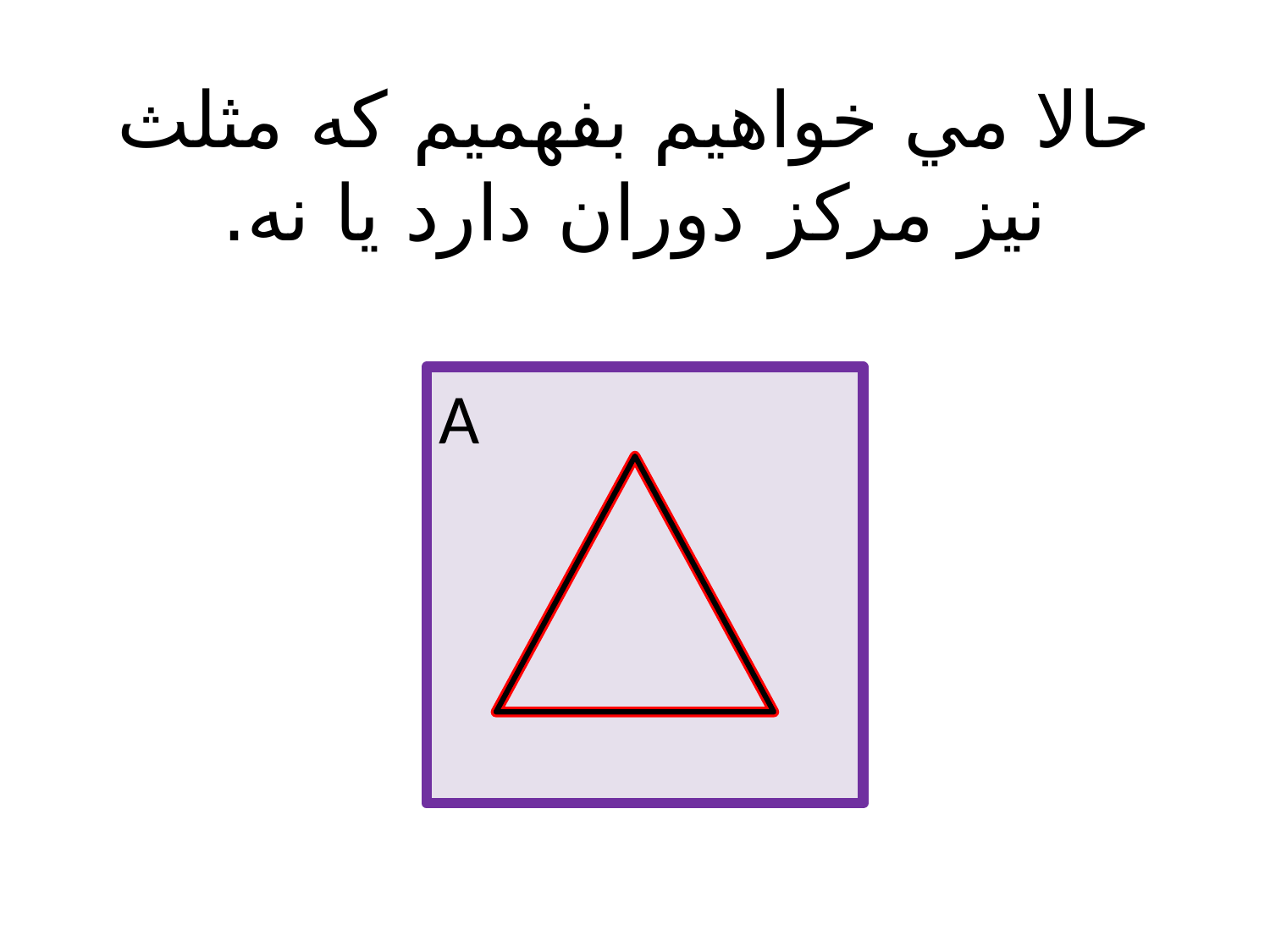

# حالا مي خواهيم بفهميم كه مثلث نيز مركز دوران دارد يا نه.

A